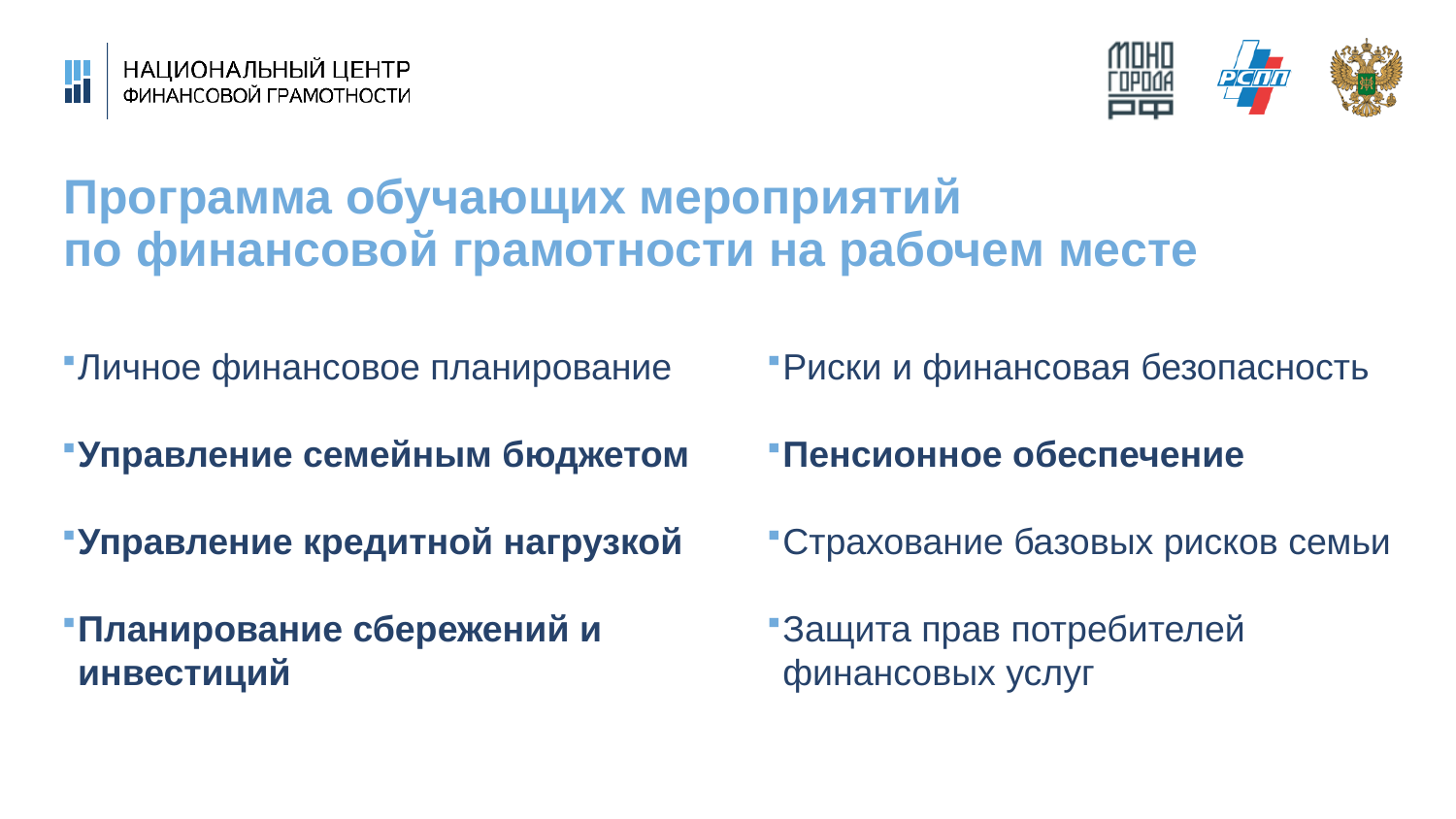

# Программа обучающих мероприятий по финансовой грамотности на рабочем месте
Личное финансовое планирование

Управление семейным бюджетом

Управление кредитной нагрузкой

Планирование сбережений и инвестиций
Риски и финансовая безопасность

Пенсионное обеспечение

Страхование базовых рисков семьи

Защита прав потребителей
финансовых услуг